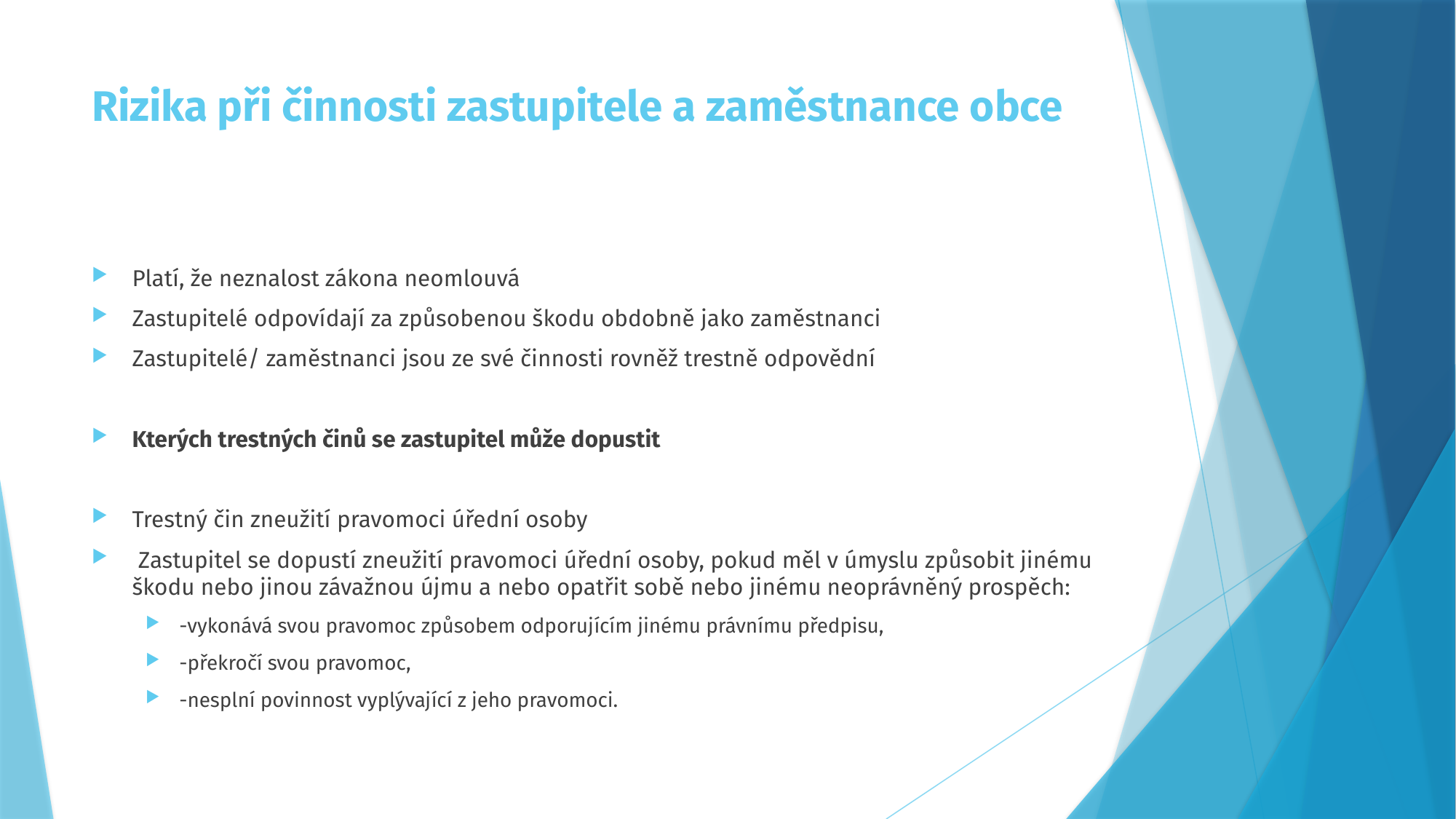

# Rizika při činnosti zastupitele a zaměstnance obce
Platí, že neznalost zákona neomlouvá
Zastupitelé odpovídají za způsobenou škodu obdobně jako zaměstnanci
Zastupitelé/ zaměstnanci jsou ze své činnosti rovněž trestně odpovědní

Kterých trestných činů se zastupitel může dopustit

Trestný čin zneužití pravomoci úřední osoby
 Zastupitel se dopustí zneužití pravomoci úřední osoby, pokud měl v úmyslu způsobit jinému škodu nebo jinou závažnou újmu a nebo opatřit sobě nebo jinému neoprávněný prospěch:
-vykonává svou pravomoc způsobem odporujícím jinému právnímu předpisu,
-překročí svou pravomoc,
-nesplní povinnost vyplývající z jeho pravomoci.